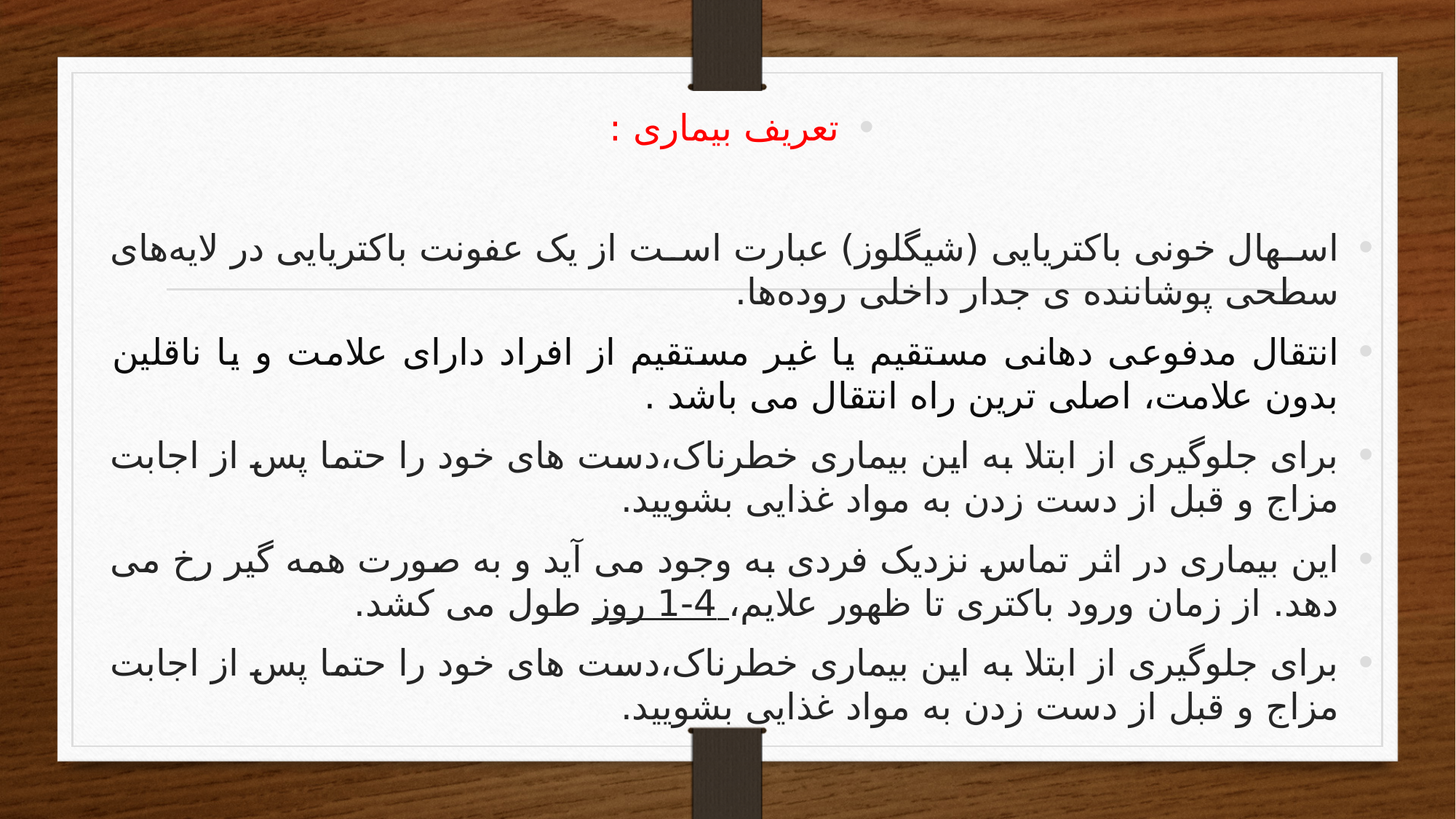

تعریف بیماری :

اسهال‌ خونی‌ باکتریایی‌ (شیگلوز) عبارت‌ است‌ از یک‌ عفونت‌ باکتریایی‌ در لایه‌های‌ سطحی‌ پوشاننده‌ ی جدار داخلی‌ روده‌ها.
انتقال مدفوعی دهانی مستقیم یا غیر مستقیم از افراد دارای علامت و یا ناقلین بدون علامت، اصلی ترین راه انتقال می باشد .
برای جلوگیری از ابتلا به این بیماری خطرناک،دست های‌ خود را حتما پس‌ از اجابت‌ مزاج‌ و قبل‌ از دست‌ زدن‌ به‌ مواد غذایی‌ بشویید.
این‌ بیماری‌ در اثر تماس‌ نزدیک‌ فردی‌ به وجود می آید‌ و به‌ صورت‌ همه ‌گیر‌ رخ‌ می ‌دهد. از زمان‌ ورود باکتری تا ظهور علایم،‌ 4-1 روز طول‌ می ‌کشد.
برای جلوگیری از ابتلا به این بیماری خطرناک،دست های‌ خود را حتما پس‌ از اجابت‌ مزاج‌ و قبل‌ از دست‌ زدن‌ به‌ مواد غذایی‌ بشویید.